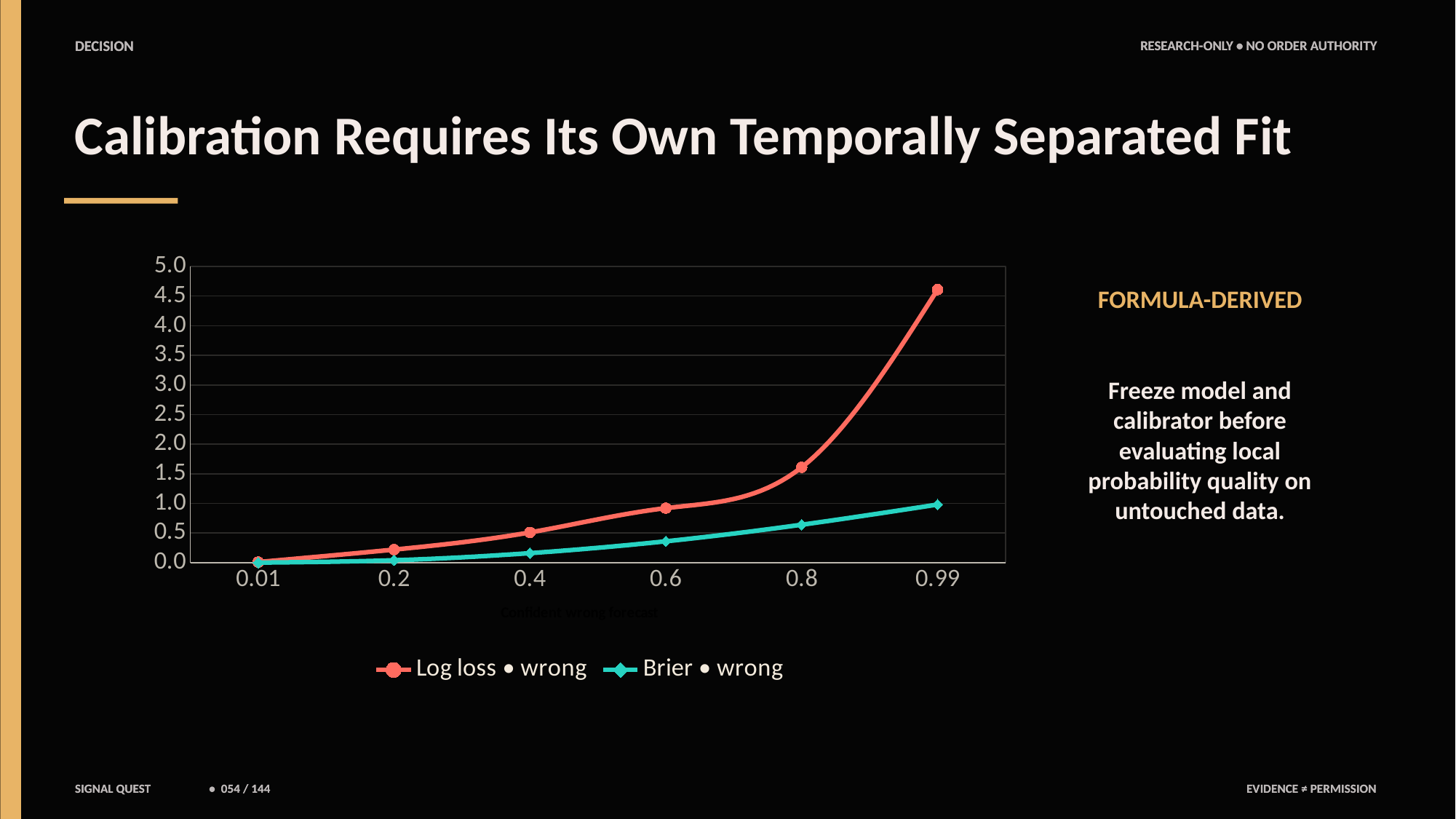

DECISION
DECISION
RESEARCH-ONLY • NO ORDER AUTHORITY
RESEARCH-ONLY • NO ORDER AUTHORITY
Calibration Requires Its Own Temporally Separated Fit

### Chart

| Category |  |  |
|---|---|---|
| .01 | 0.01 | 0.0001 |
| .2 | 0.22 | 0.04 |
| .4 | 0.51 | 0.16 |
| .6 | 0.92 | 0.36 |
| .8 | 1.61 | 0.64 |
| .99 | 4.61 | 0.9801 |
FORMULA-DERIVED
Freeze model and calibrator before evaluating local probability quality on untouched data.
SIGNAL QUEST
SIGNAL QUEST
•  054 / 144
•  054 / 144
EVIDENCE ≠ PERMISSION
EVIDENCE ≠ PERMISSION